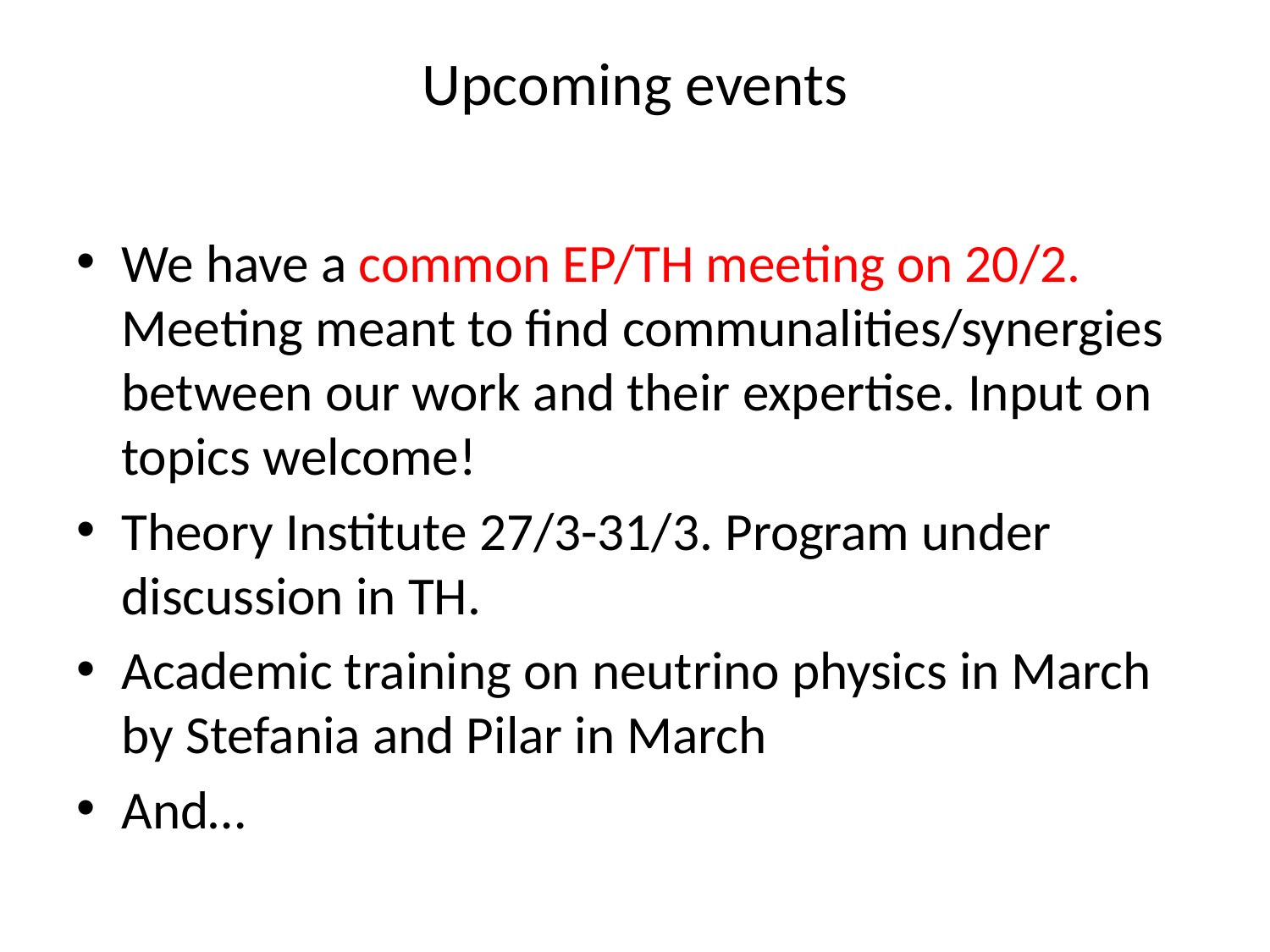

# Upcoming events
We have a common EP/TH meeting on 20/2. Meeting meant to find communalities/synergies between our work and their expertise. Input on topics welcome!
Theory Institute 27/3-31/3. Program under discussion in TH.
Academic training on neutrino physics in March by Stefania and Pilar in March
And…